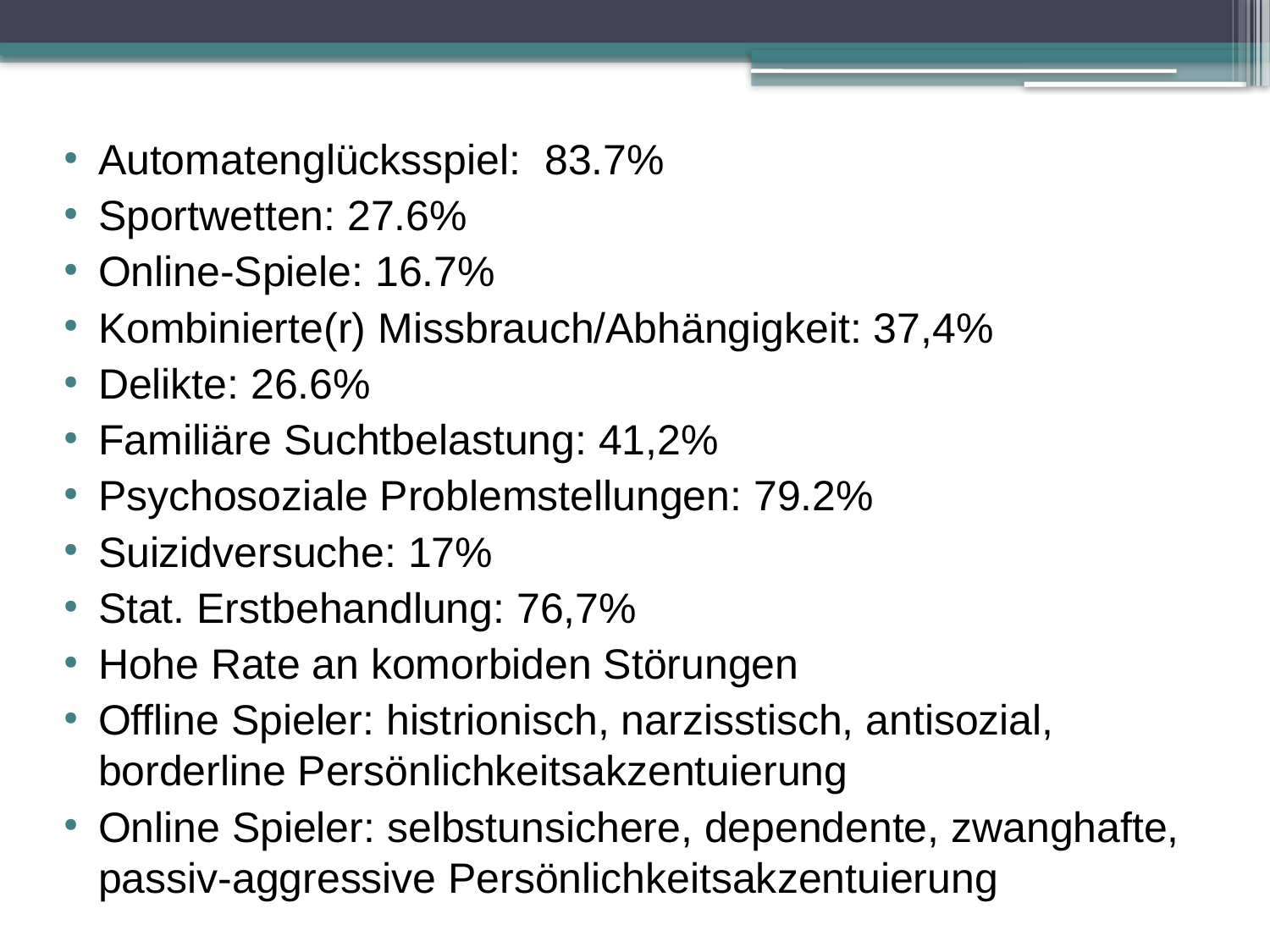

Automatenglücksspiel:  83.7%
Sportwetten: 27.6%
Online-Spiele: 16.7%
Kombinierte(r) Missbrauch/Abhängigkeit: 37,4%
Delikte: 26.6%
Familiäre Suchtbelastung: 41,2%
Psychosoziale Problemstellungen: 79.2%
Suizidversuche: 17%
Stat. Erstbehandlung: 76,7%
Hohe Rate an komorbiden Störungen
Offline Spieler: histrionisch, narzisstisch, antisozial, borderline Persönlichkeitsakzentuierung
Online Spieler: selbstunsichere, dependente, zwanghafte, passiv-aggressive Persönlichkeitsakzentuierung